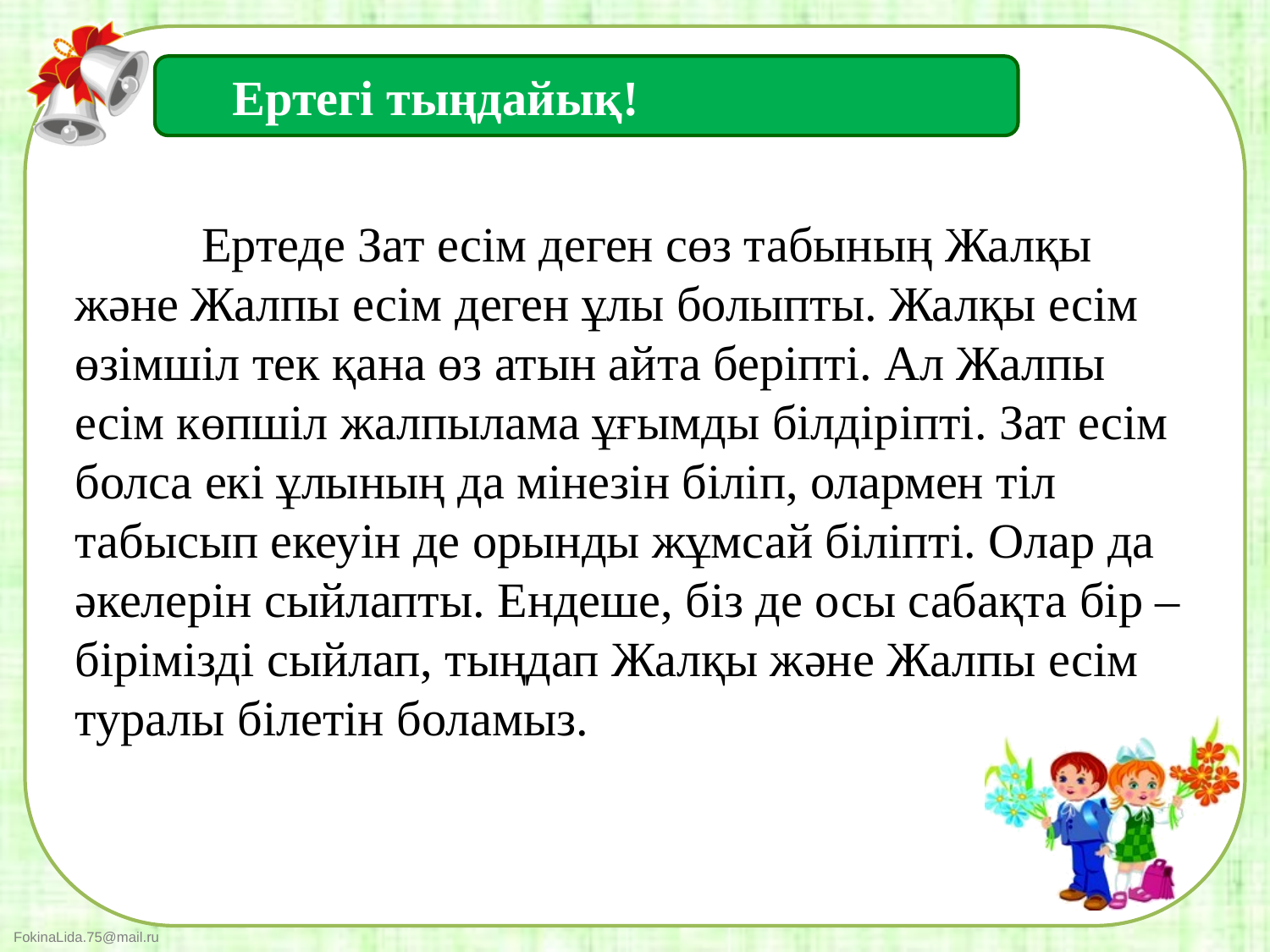

Ертегі тыңдайық!
	Ертеде Зат есім деген сөз табының Жалқы және Жалпы есім деген ұлы болыпты. Жалқы есім өзімшіл тек қана өз атын айта беріпті. Ал Жалпы есім көпшіл жалпылама ұғымды білдіріпті. Зат есім болса екі ұлының да мінезін біліп, олармен тіл табысып екеуін де орынды жұмсай біліпті. Олар да әкелерін сыйлапты. Ендеше, біз де осы сабақта бір – бірімізді сыйлап, тыңдап Жалқы және Жалпы есім туралы білетін боламыз.